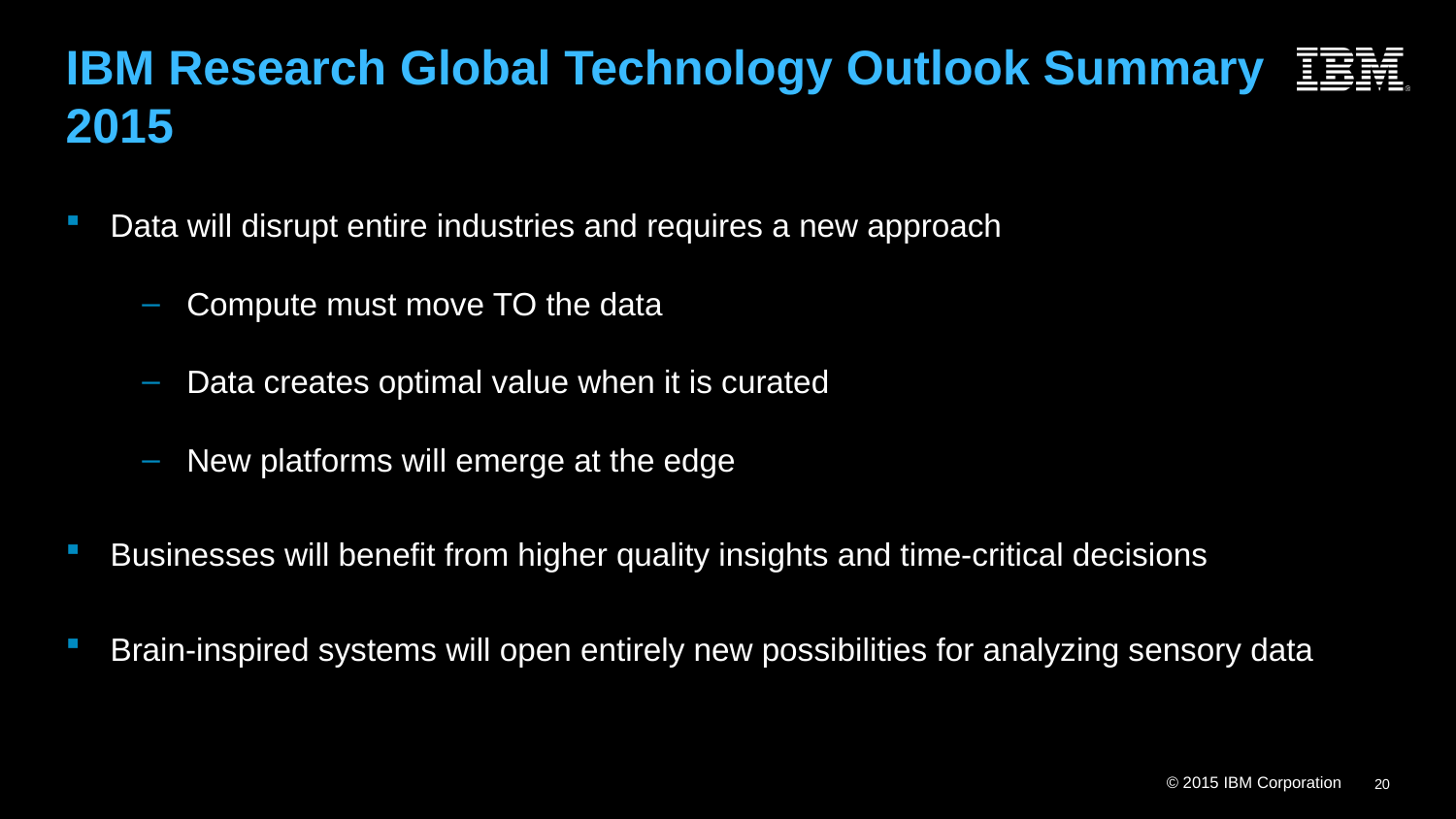

IBM Research Global Technology Outlook Summary
2015
Data will disrupt entire industries and requires a new approach
Compute must move TO the data
Data creates optimal value when it is curated
New platforms will emerge at the edge
Businesses will benefit from higher quality insights and time-critical decisions
Brain-inspired systems will open entirely new possibilities for analyzing sensory data
20